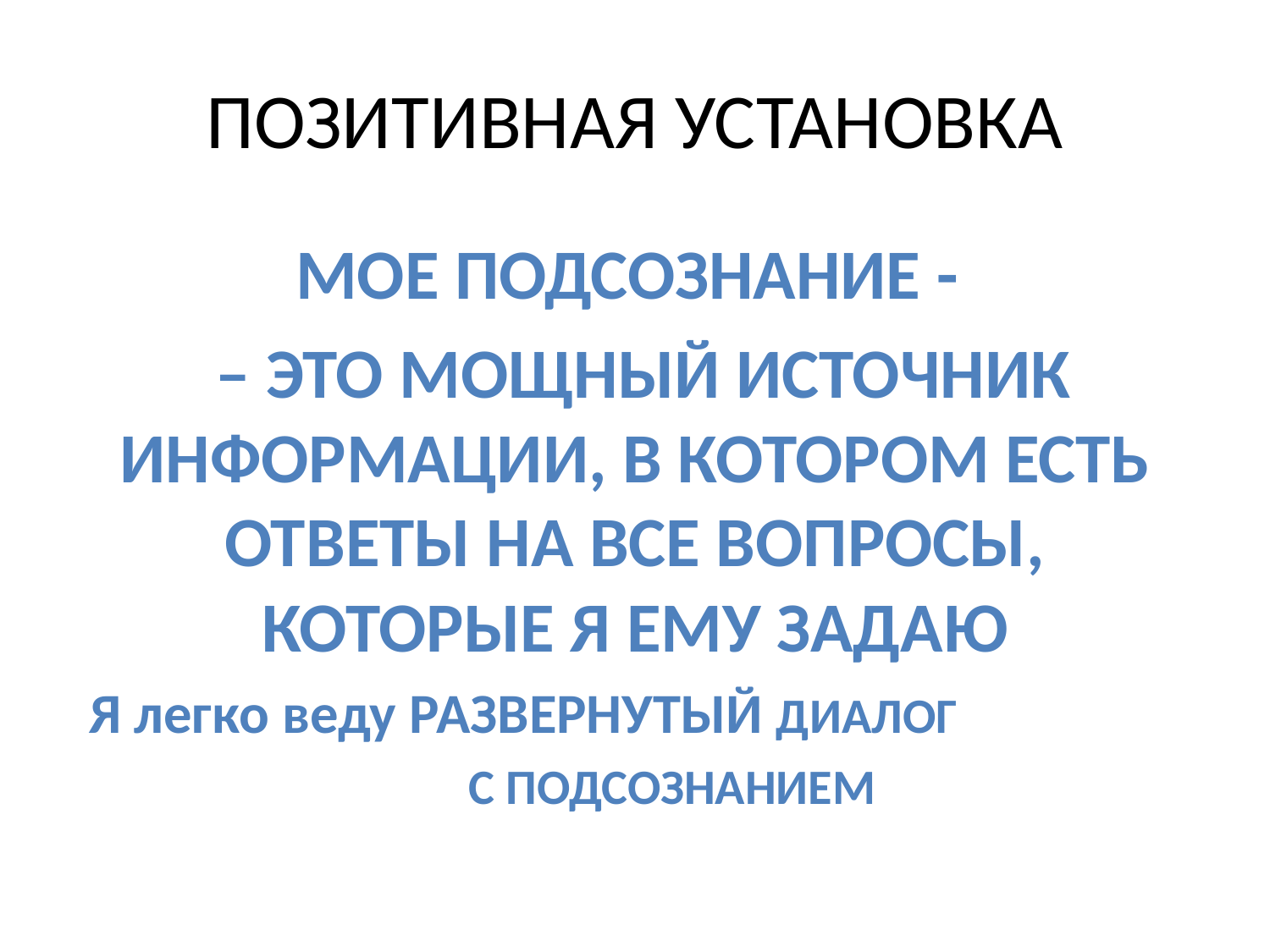

# ПОЗИТИВНАЯ УСТАНОВКА
МОЕ ПОДСОЗНАНИЕ -
 – ЭТО МОЩНЫЙ ИСТОЧНИК ИНФОРМАЦИИ, В КОТОРОМ ЕСТЬ ОТВЕТЫ НА ВСЕ ВОПРОСЫ, КОТОРЫЕ Я ЕМУ ЗАДАЮ
 Я легко веду РАЗВЕРНУТЫЙ ДИАЛОГ
                                   С ПОДСОЗНАНИЕМ